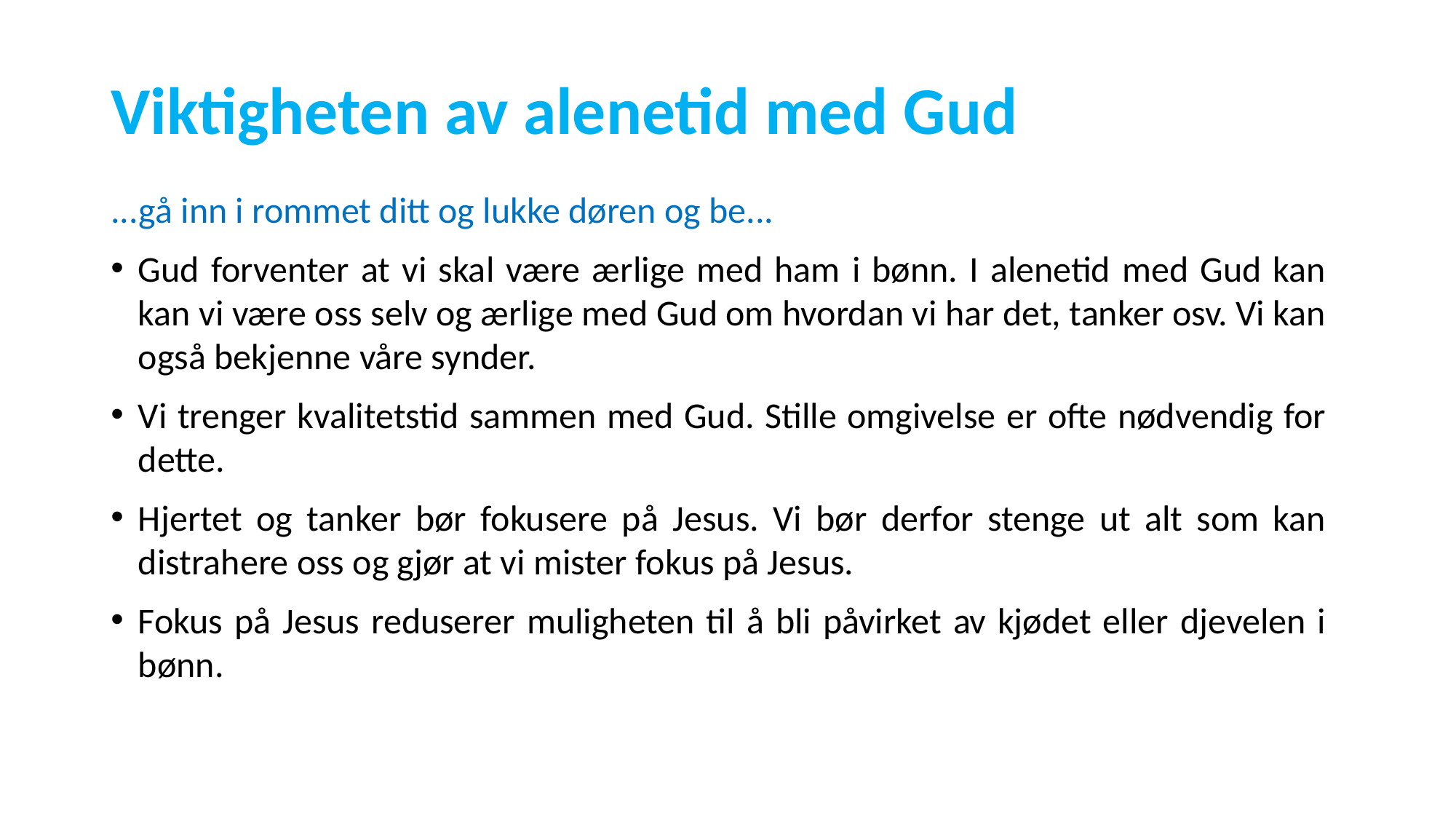

# Viktigheten av alenetid med Gud
...gå inn i rommet ditt og lukke døren og be...
Gud forventer at vi skal være ærlige med ham i bønn. I alenetid med Gud kan kan vi være oss selv og ærlige med Gud om hvordan vi har det, tanker osv. Vi kan også bekjenne våre synder.
Vi trenger kvalitetstid sammen med Gud. Stille omgivelse er ofte nødvendig for dette.
Hjertet og tanker bør fokusere på Jesus. Vi bør derfor stenge ut alt som kan distrahere oss og gjør at vi mister fokus på Jesus.
Fokus på Jesus reduserer muligheten til å bli påvirket av kjødet eller djevelen i bønn.